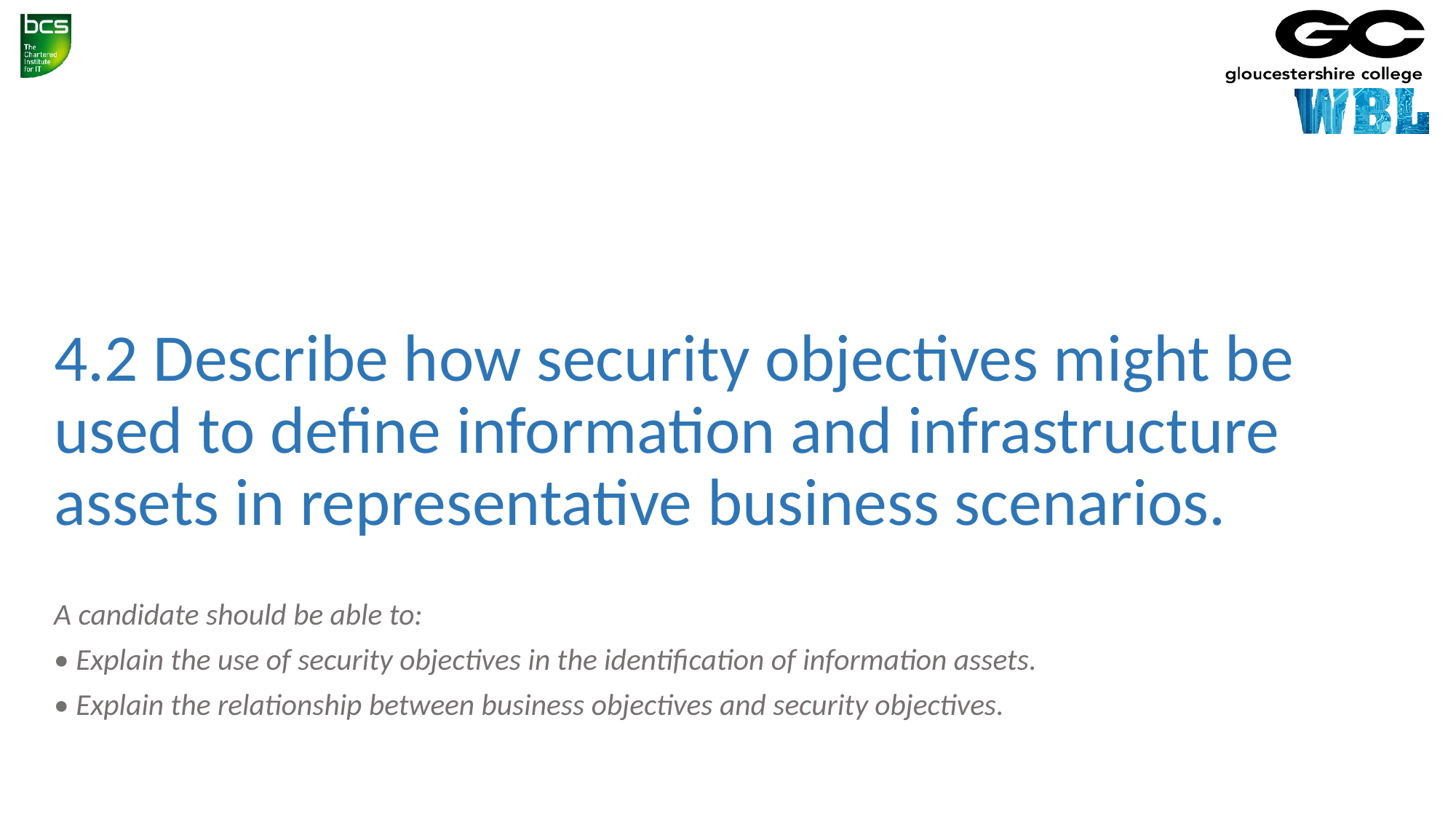

# 4.2 Describe how security objectives might be used to define information and infrastructure assets in representative business scenarios.

A candidate should be able to:
• Explain the use of security objectives in the identification of information assets.
• Explain the relationship between business objectives and security objectives.